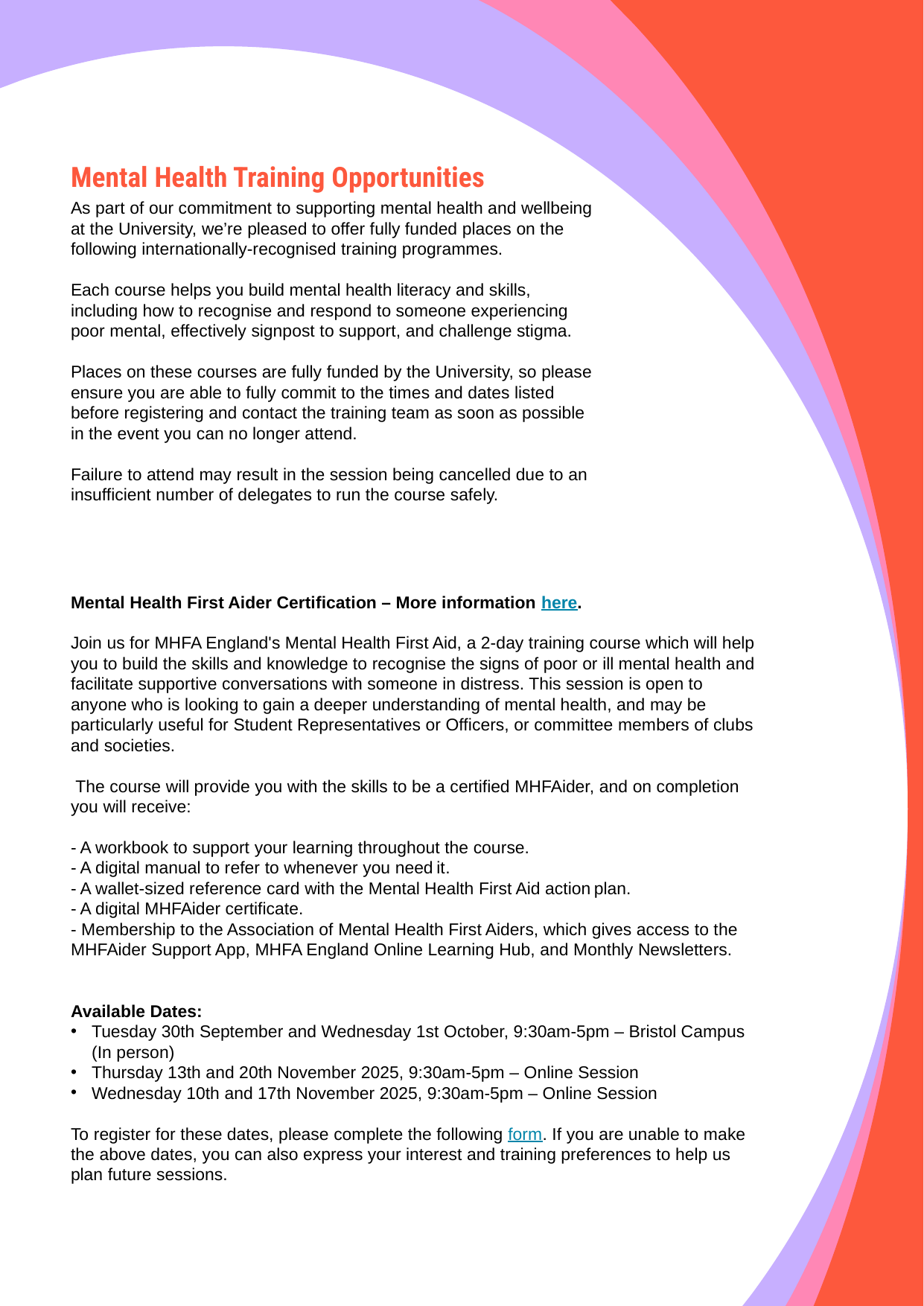

Mental Health Training Opportunities
As part of our commitment to supporting mental health and wellbeing at the University, we’re pleased to offer fully funded places on the following internationally-recognised training programmes.

Each course helps you build mental health literacy and skills, including how to recognise and respond to someone experiencing poor mental, effectively signpost to support, and challenge stigma.

Places on these courses are fully funded by the University, so please ensure you are able to fully commit to the times and dates listed before registering and contact the training team as soon as possible in the event you can no longer attend.

Failure to attend may result in the session being cancelled due to an insufficient number of delegates to run the course safely.

Mental Health First Aider Certification – More information here.

Join us for MHFA England's Mental Health First Aid, a 2-day training course which will help you to build the skills and knowledge to recognise the signs of poor or ill mental health and facilitate supportive conversations with someone in distress. This session is open to anyone who is looking to gain a deeper understanding of mental health, and may be particularly useful for Student Representatives or Officers, or committee members of clubs and societies.

 The course will provide you with the skills to be a certified MHFAider, and on completion you will receive:

- A workbook to support your learning throughout the course.
- A digital manual to refer to whenever you need it​.
- A wallet-sized reference card with the Mental Health First Aid action plan.​
- A digital MHFAider certificate.
- Membership to the Association of Mental Health First Aiders, which gives access to the MHFAider Support App, MHFA England Online Learning Hub, and Monthly Newsletters.

Available Dates:
Tuesday 30th September and Wednesday 1st October, 9:30am-5pm – Bristol Campus (In person)
Thursday 13th and 20th November 2025, 9:30am-5pm – Online Session
Wednesday 10th and 17th November 2025, 9:30am-5pm – Online Session

To register for these dates, please complete the following form. If you are unable to make the above dates, you can also express your interest and training preferences to help us plan future sessions.